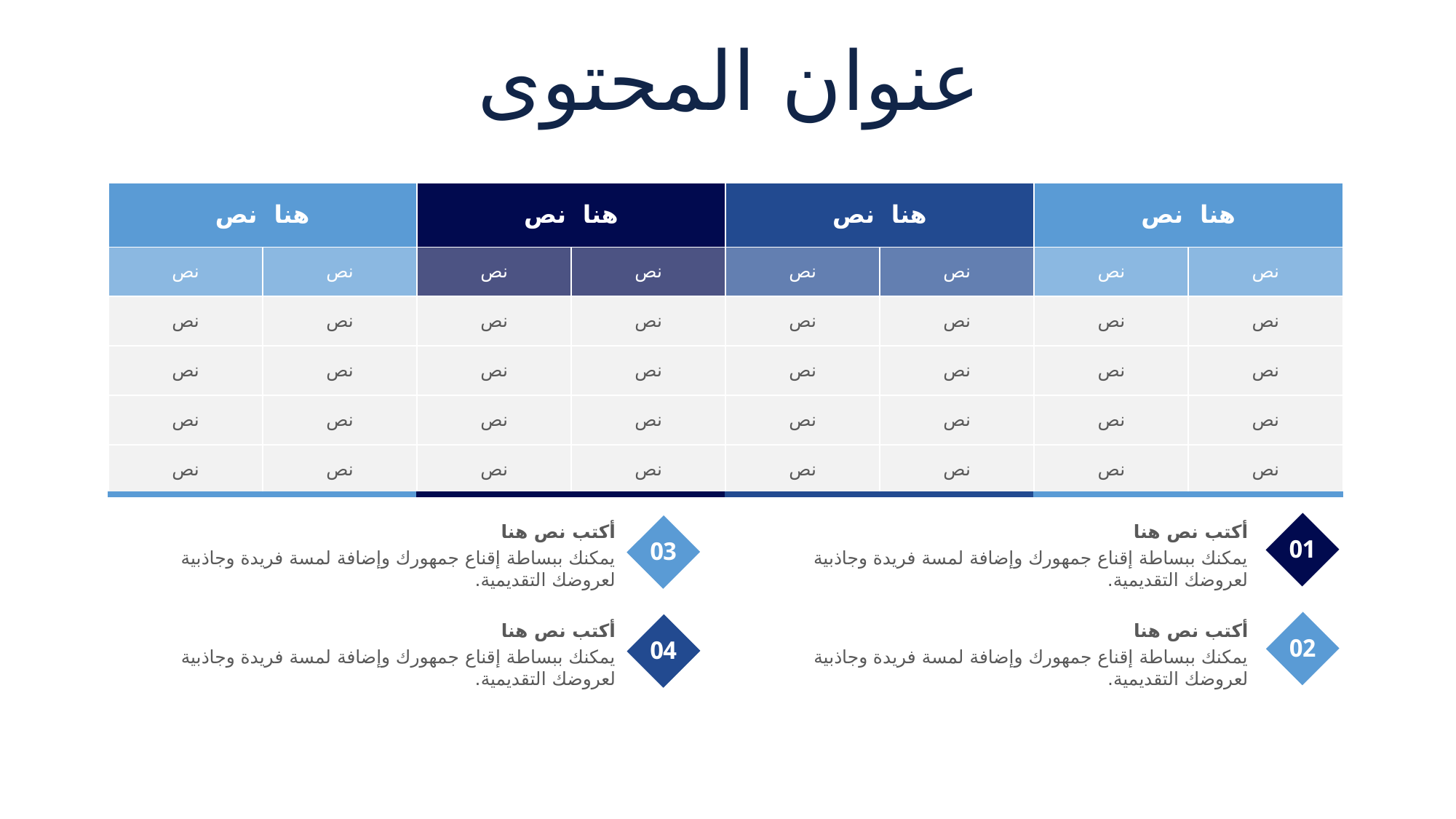

عنوان المحتوى
| هنا نص |  | هنا نص |  | هنا نص |  | هنا نص |  |
| --- | --- | --- | --- | --- | --- | --- | --- |
| نص | نص | نص | نص | نص | نص | نص | نص |
| نص | نص | نص | نص | نص | نص | نص | نص |
| نص | نص | نص | نص | نص | نص | نص | نص |
| نص | نص | نص | نص | نص | نص | نص | نص |
| نص | نص | نص | نص | نص | نص | نص | نص |
أكتب نص هنا
يمكنك ببساطة إقناع جمهورك وإضافة لمسة فريدة وجاذبية لعروضك التقديمية.
أكتب نص هنا
يمكنك ببساطة إقناع جمهورك وإضافة لمسة فريدة وجاذبية لعروضك التقديمية.

01

03
أكتب نص هنا
يمكنك ببساطة إقناع جمهورك وإضافة لمسة فريدة وجاذبية لعروضك التقديمية.
أكتب نص هنا
يمكنك ببساطة إقناع جمهورك وإضافة لمسة فريدة وجاذبية لعروضك التقديمية.

02

04